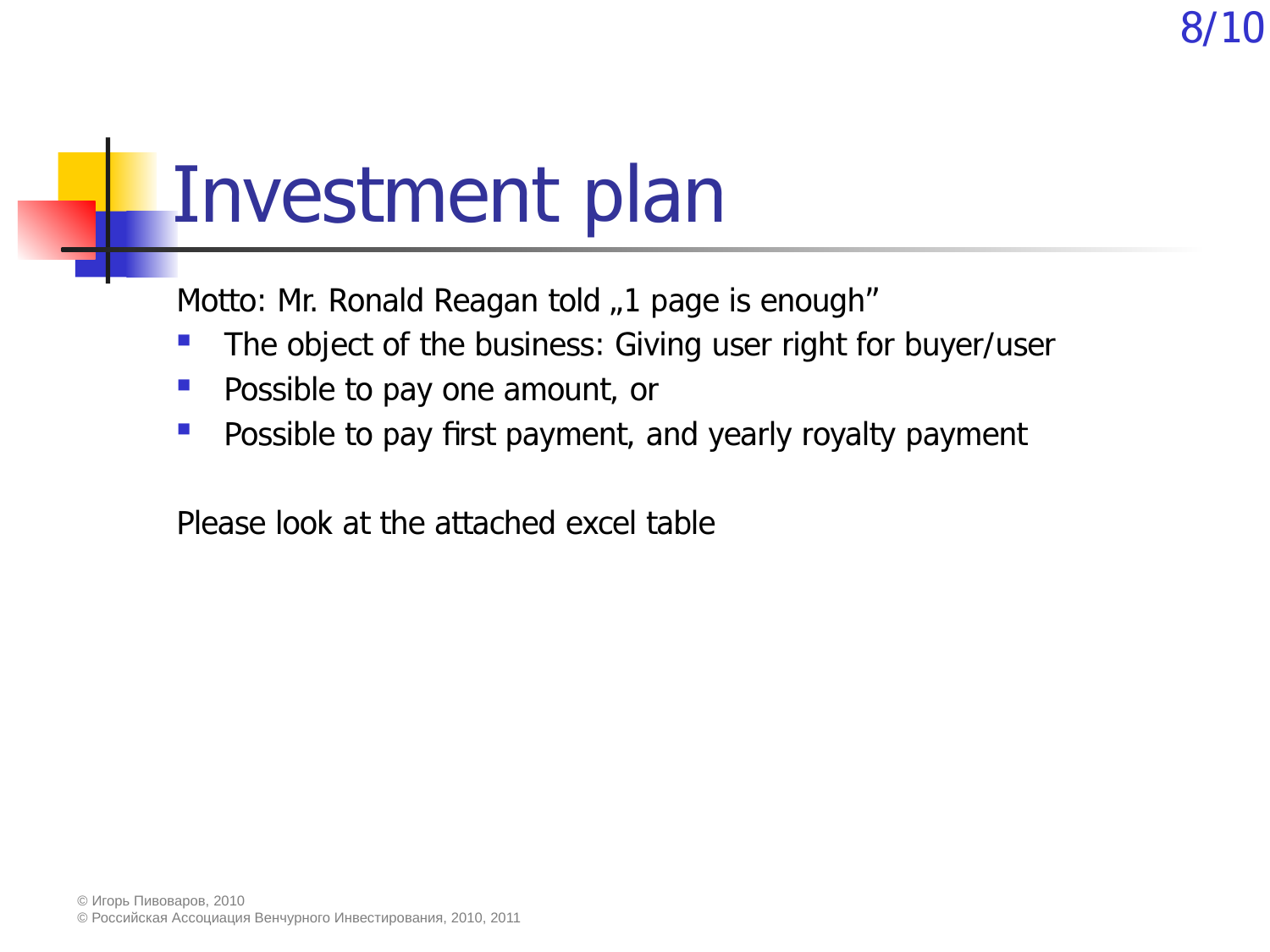

8/10
# Investment plan

Motto: Mr. Ronald Reagan told „1 page is enough”
The object of the business: Giving user right for buyer/user
Possible to pay one amount, or
Possible to pay first payment, and yearly royalty payment

Please look at the attached excel table